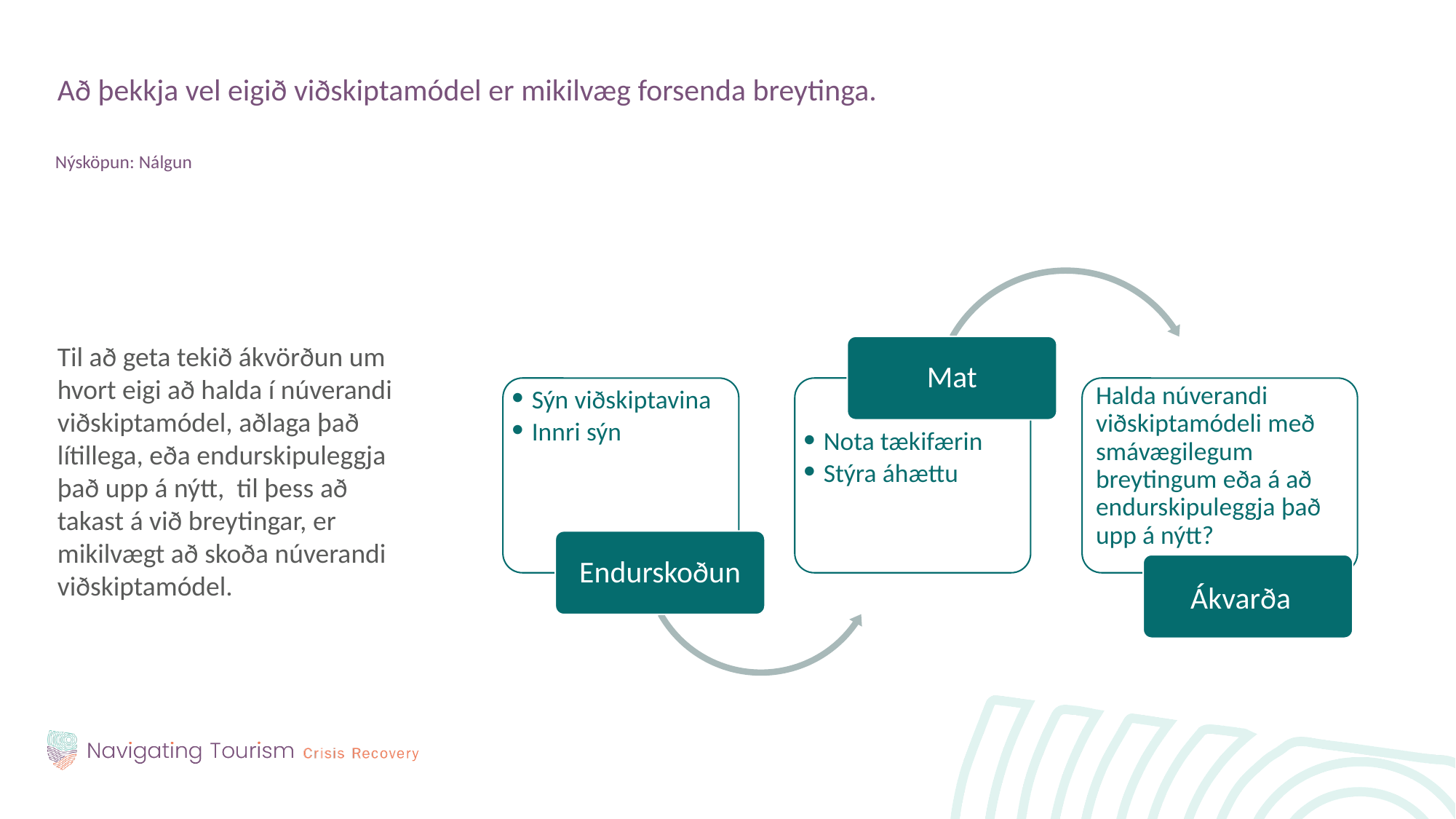

Að þekkja vel eigið viðskiptamódel er mikilvæg forsenda breytinga.
Nýsköpun: Nálgun
Til að geta tekið ákvörðun um hvort eigi að halda í núverandi viðskiptamódel, aðlaga það lítillega, eða endurskipuleggja það upp á nýtt,  til þess að takast á við breytingar, er mikilvægt að skoða núverandi viðskiptamódel.

Mat

Halda núverandi viðskiptamódeli með smávægilegum breytingum eða á að endurskipuleggja það upp á nýtt?
Sýn viðskiptavina
Innri sýn
Nota tækifærin
Stýra áhættu

Endurskoðun

Ákvarða